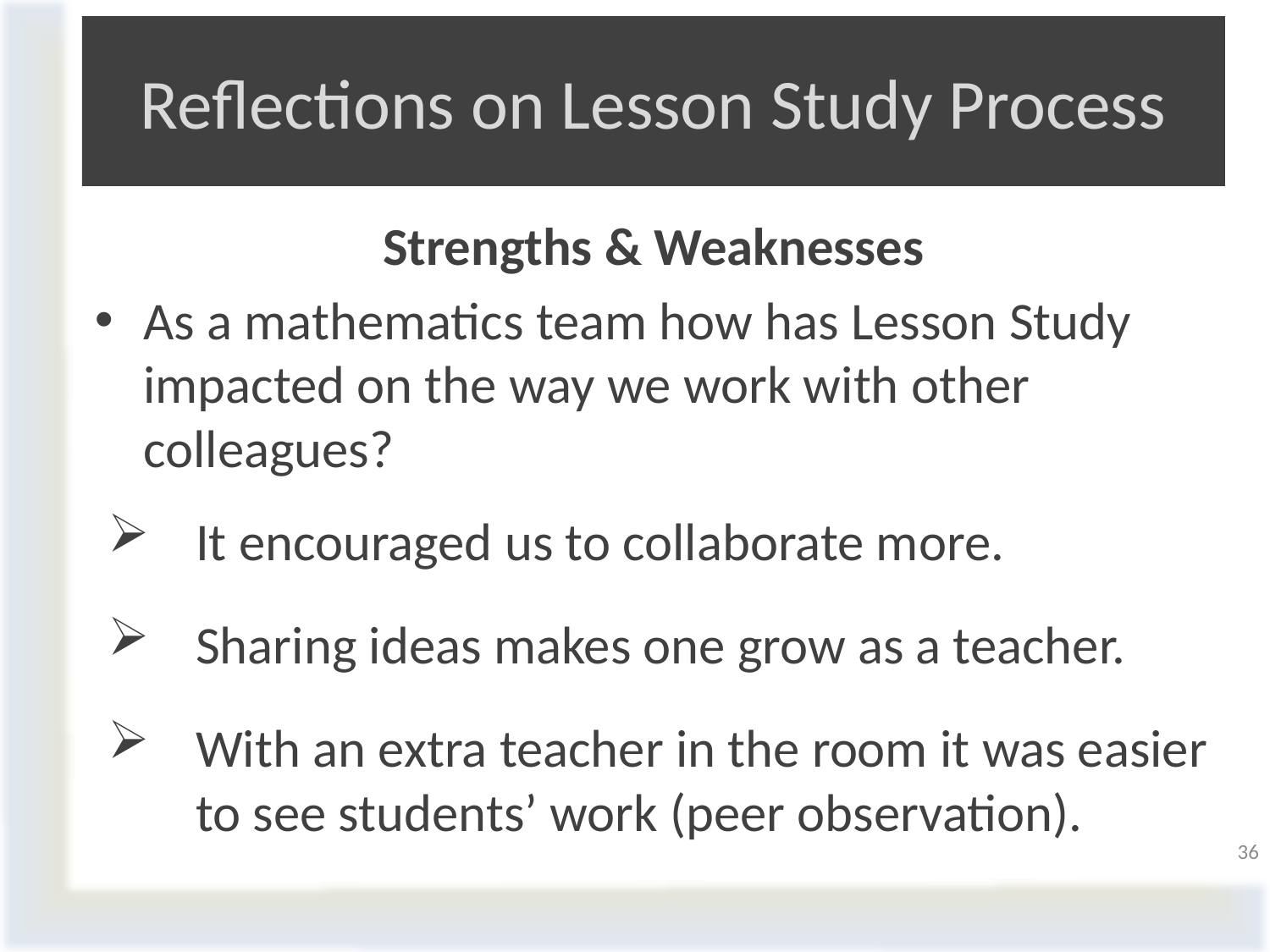

# Reflections on Lesson Study Process
Strengths & Weaknesses
As a mathematics team how has Lesson Study impacted on the way we work with other colleagues?
It encouraged us to collaborate more.
Sharing ideas makes one grow as a teacher.
With an extra teacher in the room it was easier to see students’ work (peer observation).

36